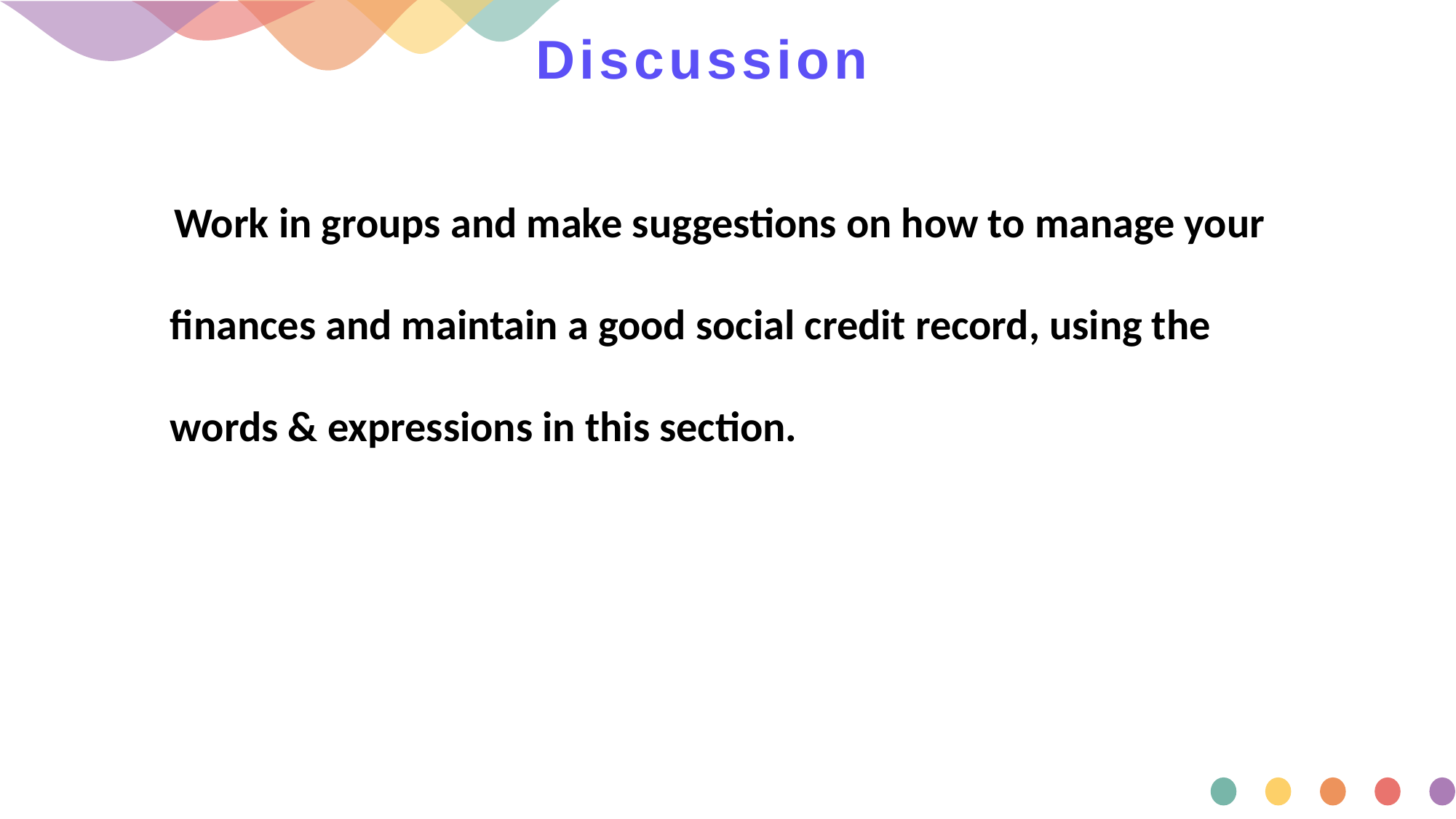

# Discussion
 Work in groups and make suggestions on how to manage your finances and maintain a good social credit record, using the words & expressions in this section.